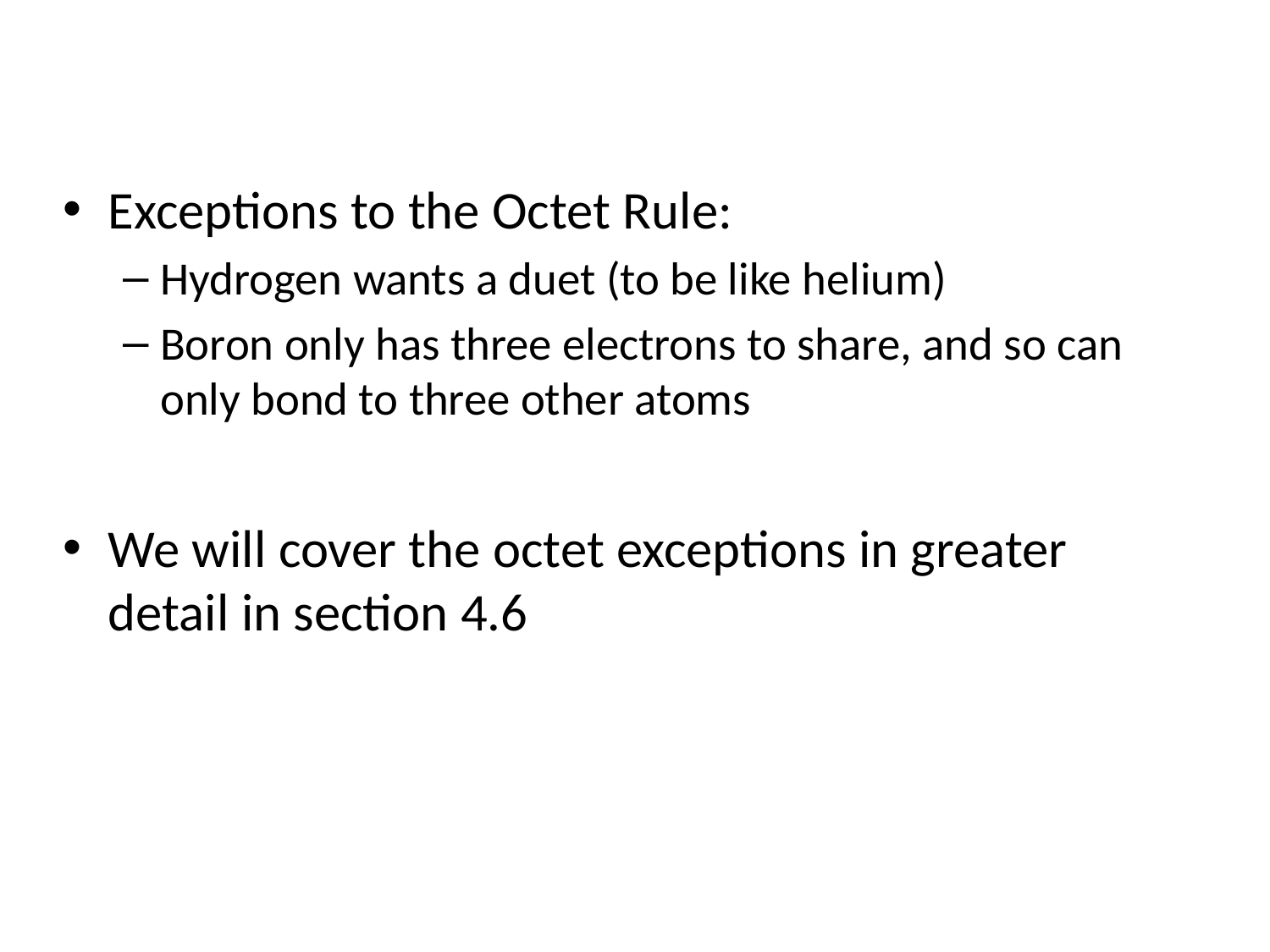

Exceptions to the Octet Rule:
Hydrogen wants a duet (to be like helium)
Boron only has three electrons to share, and so can only bond to three other atoms

We will cover the octet exceptions in greater detail in section 4.6